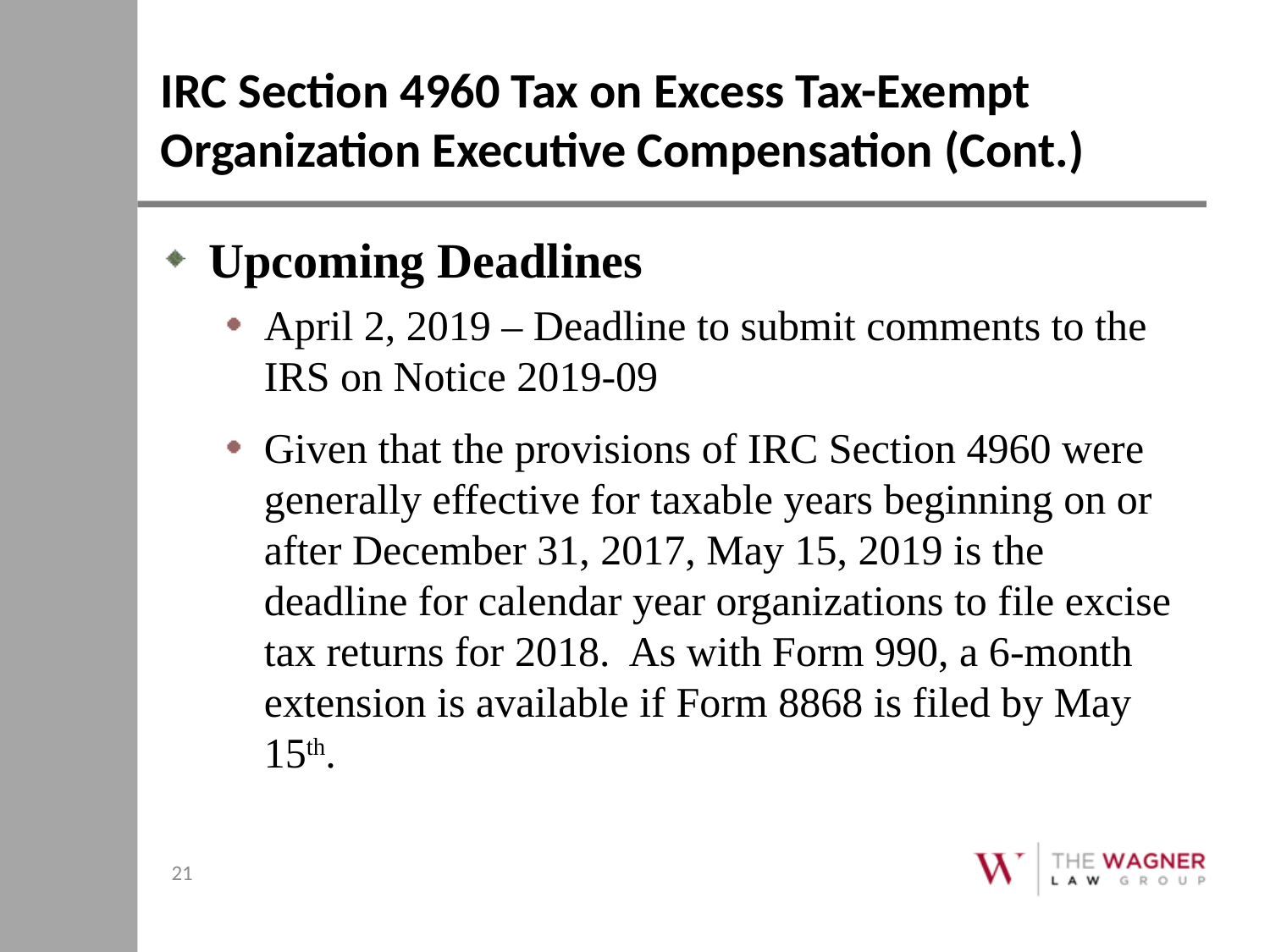

# IRC Section 4960 Tax on Excess Tax-Exempt Organization Executive Compensation (Cont.)
Upcoming Deadlines
April 2, 2019 – Deadline to submit comments to the IRS on Notice 2019-09
Given that the provisions of IRC Section 4960 were generally effective for taxable years beginning on or after December 31, 2017, May 15, 2019 is the deadline for calendar year organizations to file excise tax returns for 2018.  As with Form 990, a 6-month extension is available if Form 8868 is filed by May 15th.
21